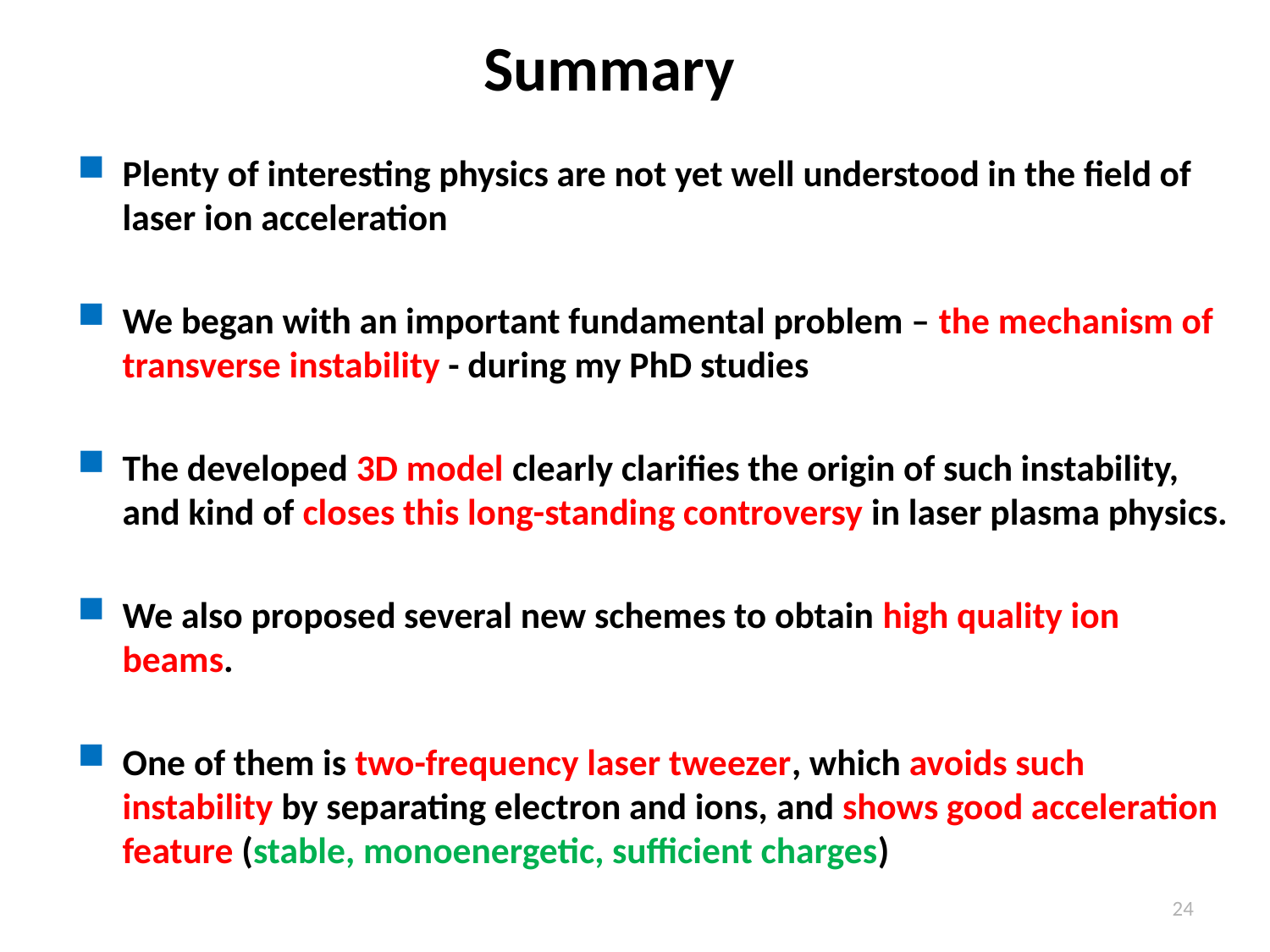

# Summary
Plenty of interesting physics are not yet well understood in the field of laser ion acceleration

We began with an important fundamental problem – the mechanism of transverse instability - during my PhD studies

The developed 3D model clearly clarifies the origin of such instability, and kind of closes this long-standing controversy in laser plasma physics.

We also proposed several new schemes to obtain high quality ion beams.

One of them is two-frequency laser tweezer, which avoids such instability by separating electron and ions, and shows good acceleration feature (stable, monoenergetic, sufficient charges)
24